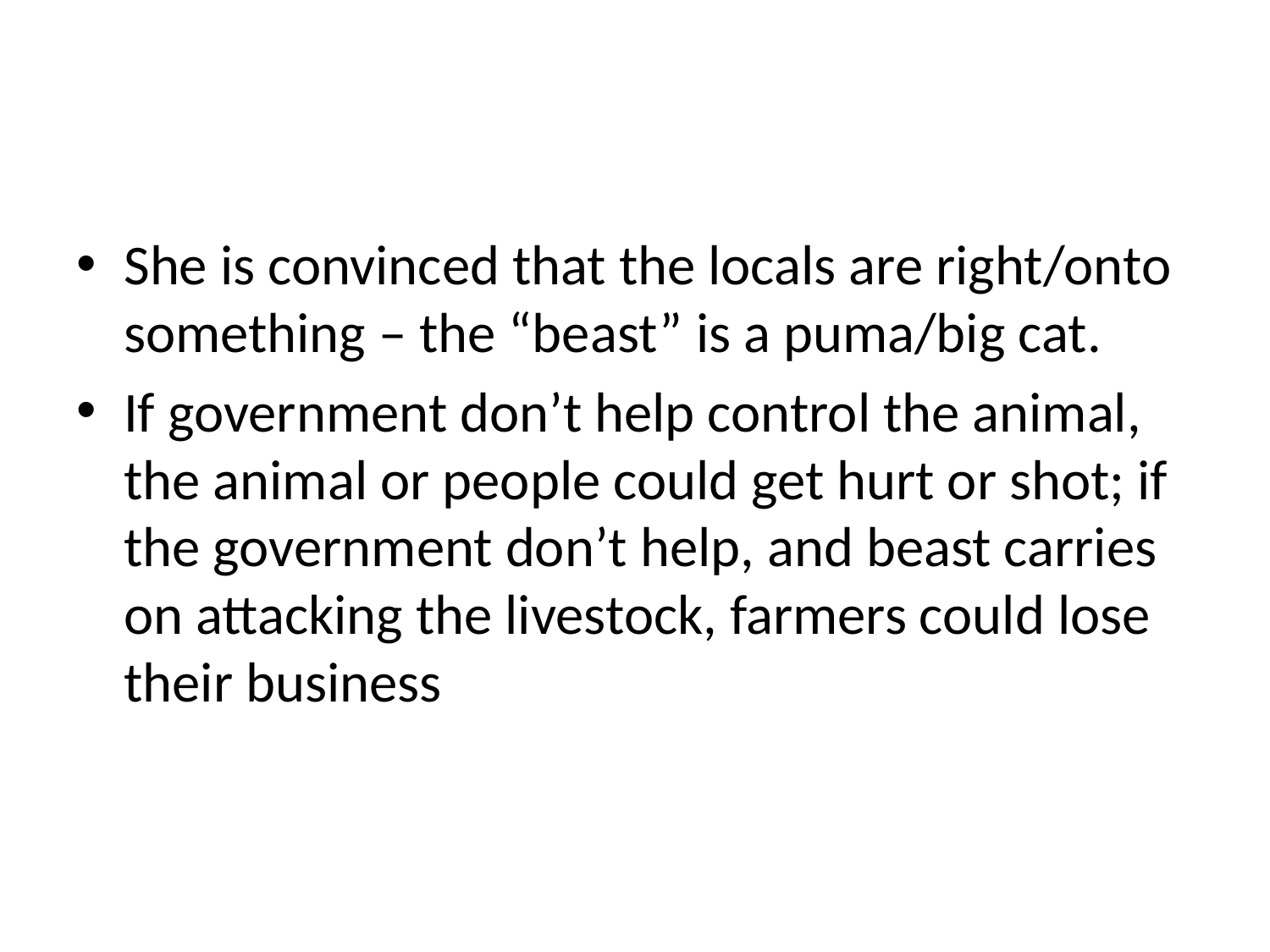

#
She is convinced that the locals are right/onto something – the “beast” is a puma/big cat.
If government don’t help control the animal, the animal or people could get hurt or shot; if the government don’t help, and beast carries on attacking the livestock, farmers could lose their business